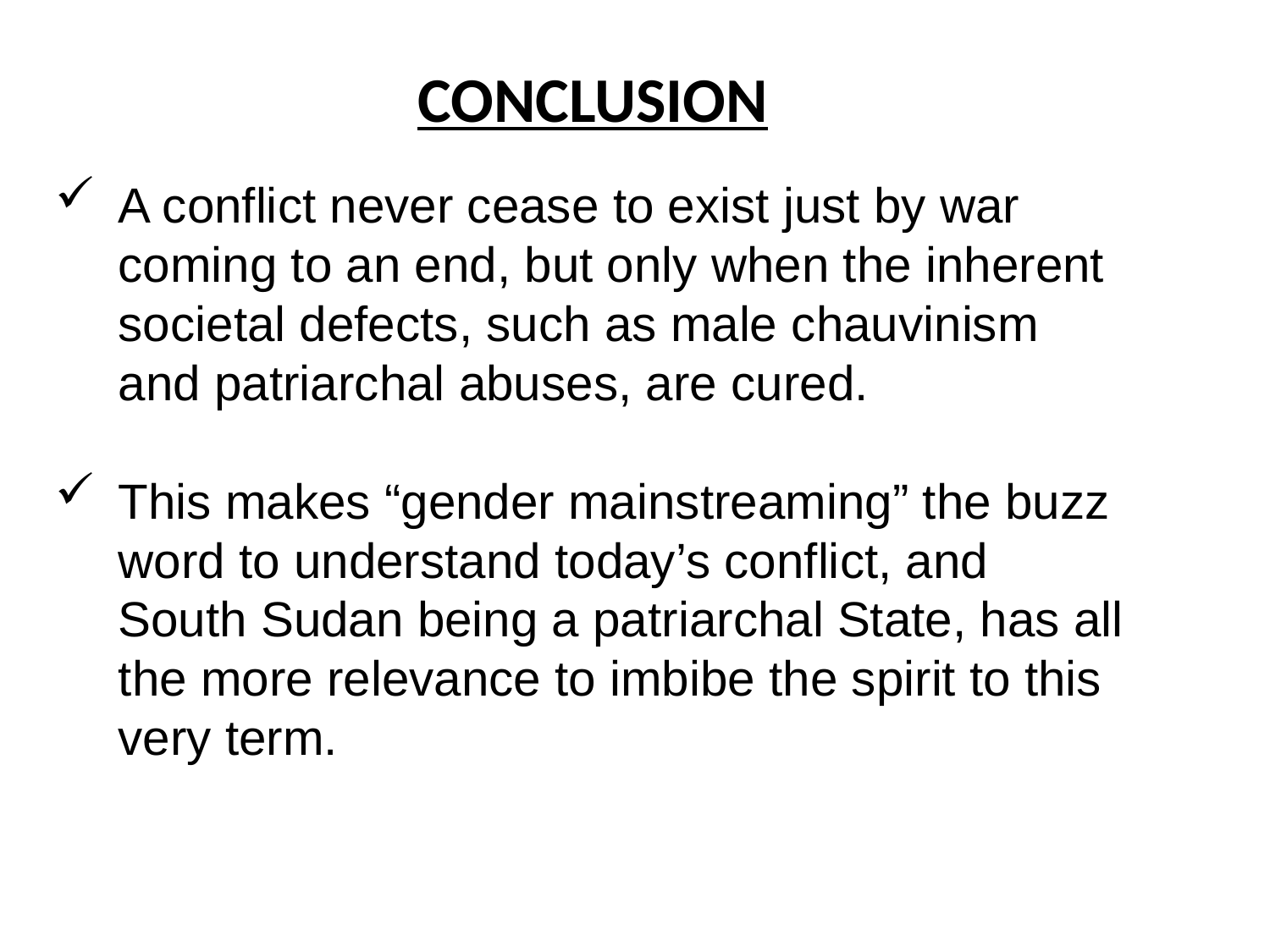

CONCLUSION

A conflict never cease to exist just by war coming to an end, but only when the inherent societal defects, such as male chauvinism and patriarchal abuses, are cured.

This makes “gender mainstreaming” the buzz word to understand today’s conflict, and South Sudan being a patriarchal State, has all the more relevance to imbibe the spirit to this very term.